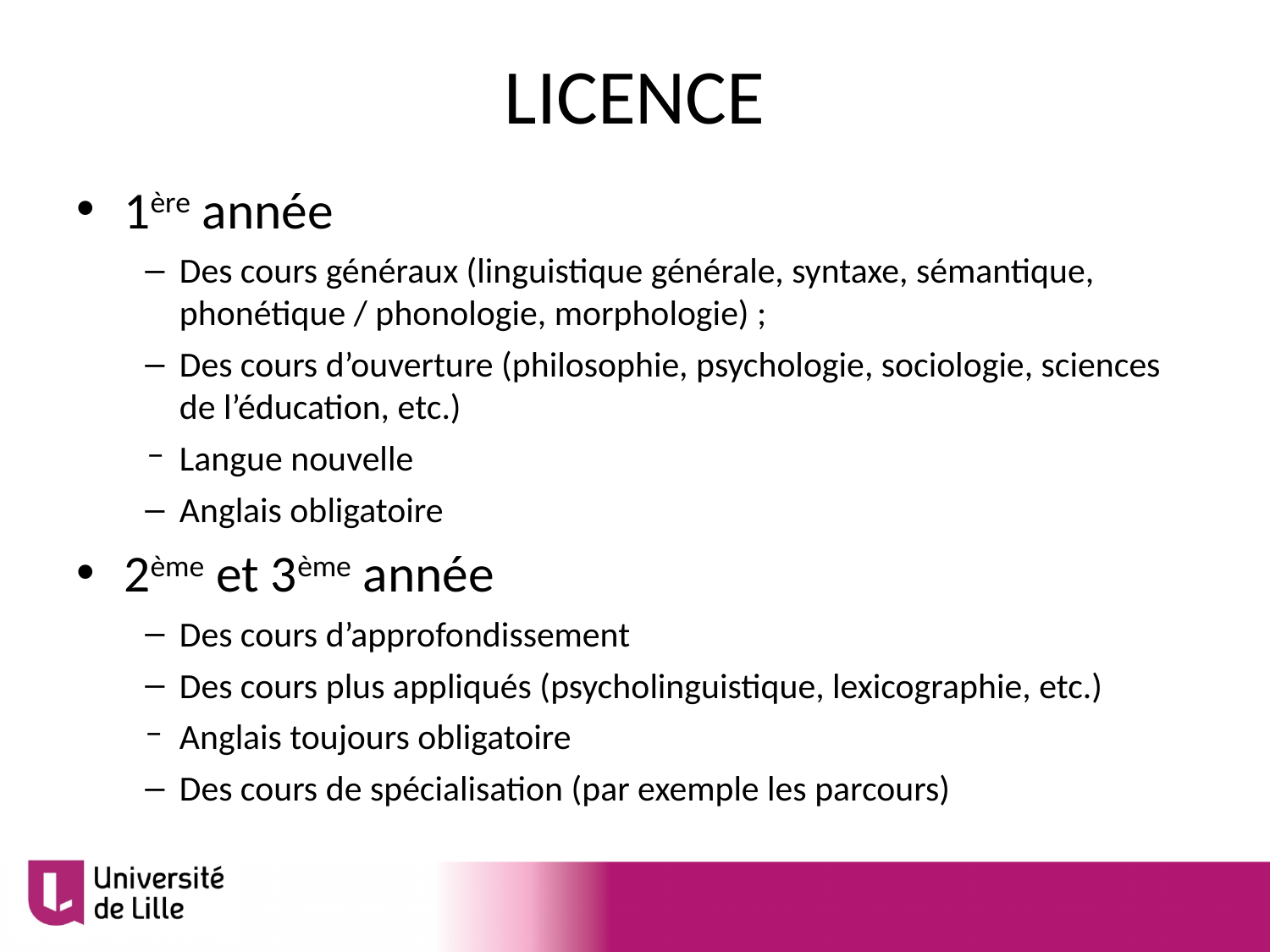

# LICENCE
1ère année
Des cours généraux (linguistique générale, syntaxe, sémantique, phonétique / phonologie, morphologie) ;
Des cours d’ouverture (philosophie, psychologie, sociologie, sciences de l’éducation, etc.)
Langue nouvelle
Anglais obligatoire
2ème et 3ème année
Des cours d’approfondissement
Des cours plus appliqués (psycholinguistique, lexicographie, etc.)
Anglais toujours obligatoire
Des cours de spécialisation (par exemple les parcours)